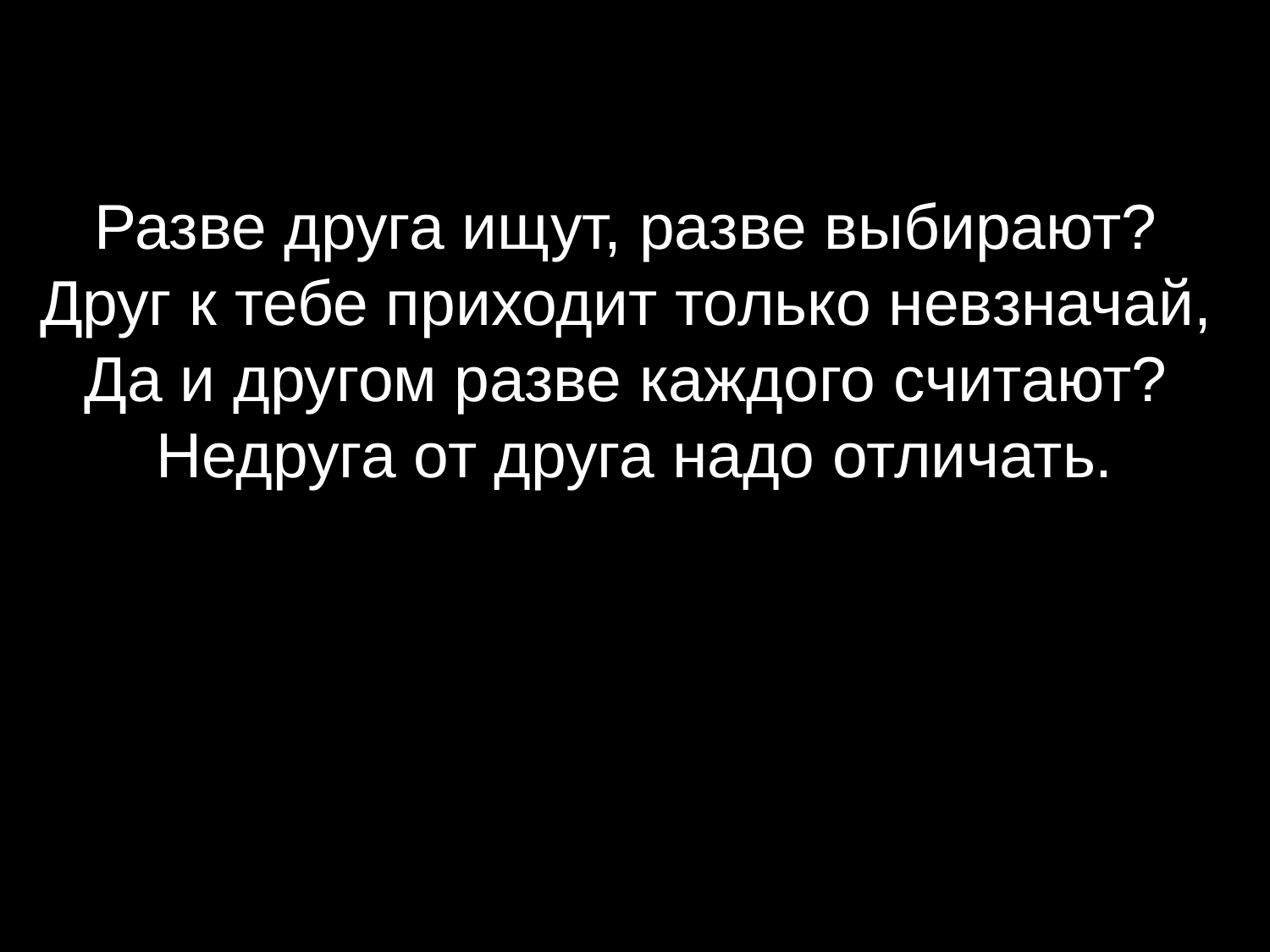

# Разве друга ищут, разве выбирают? Друг к тебе приходит только невзначай, Да и другом разве каждого считают? Недруга от друга надо отличать.